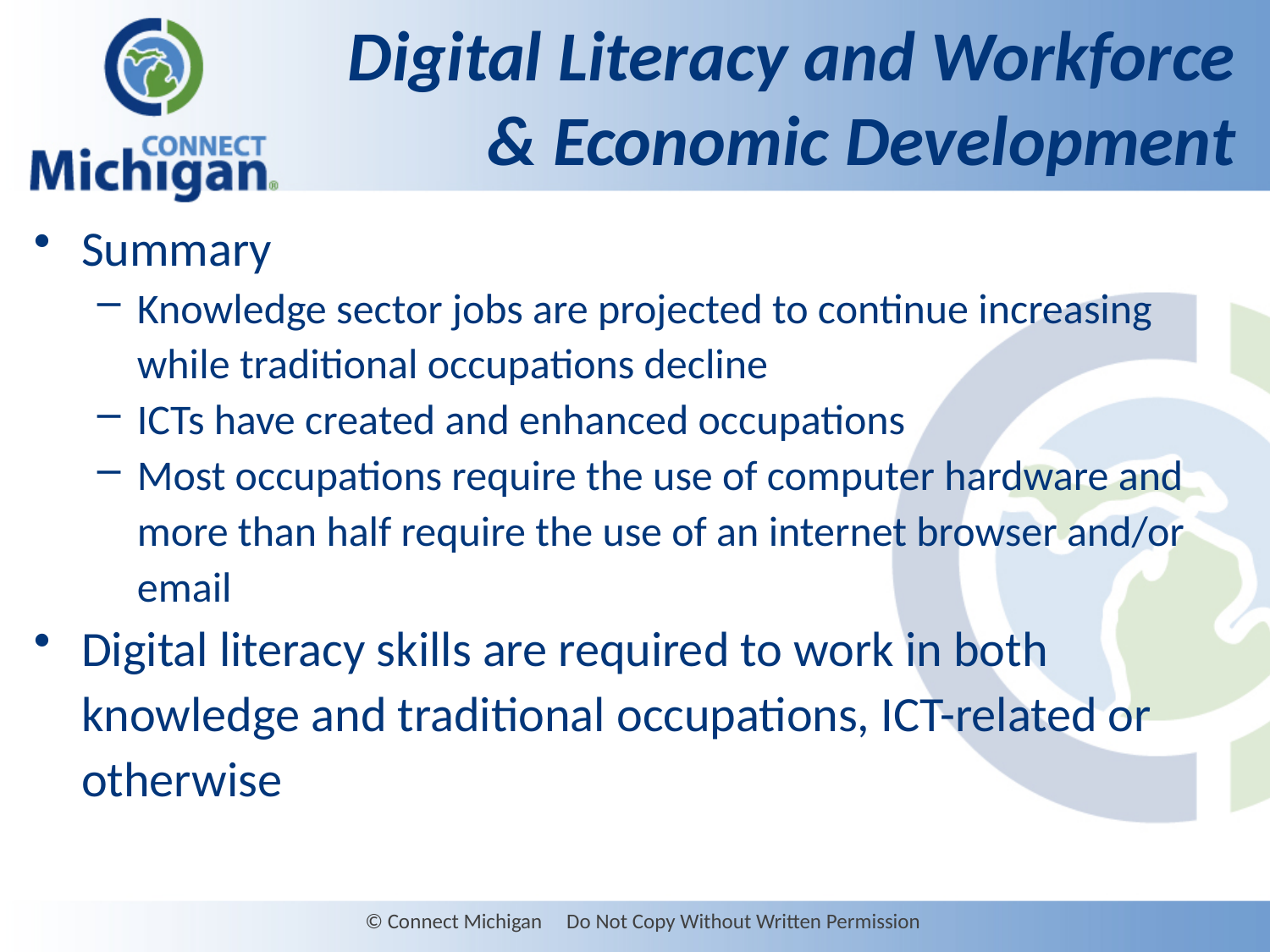

# Digital Literacy and Workforce & Economic Development

Summary
Knowledge sector jobs are projected to continue increasing while traditional occupations decline
ICTs have created and enhanced occupations
Most occupations require the use of computer hardware and more than half require the use of an internet browser and/or email
Digital literacy skills are required to work in both knowledge and traditional occupations, ICT-related or otherwise
© Connect Michigan     Do Not Copy Without Written Permission